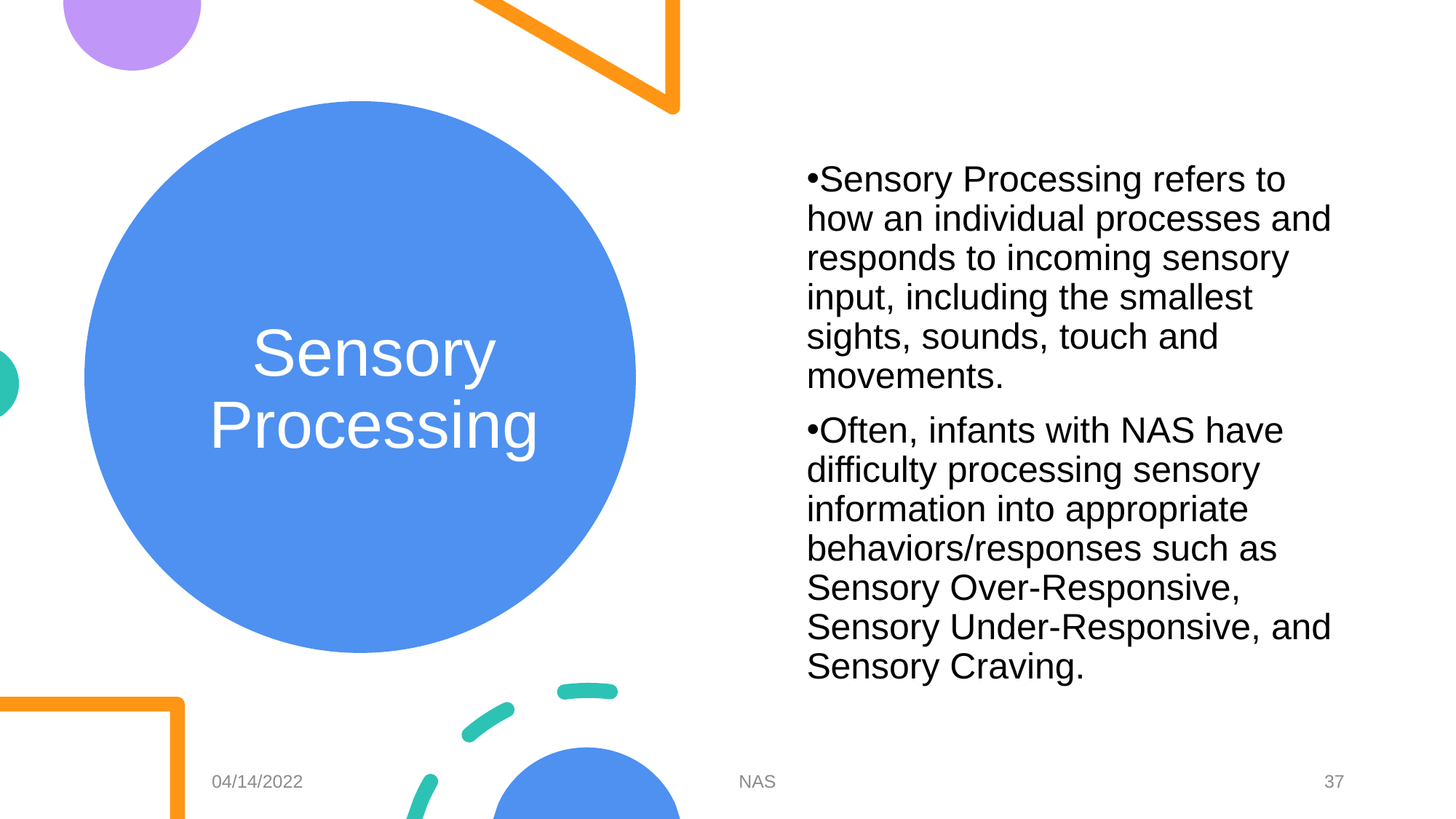

# Sensory Processing
Sensory Processing refers to how an individual processes and responds to incoming sensory input, including the smallest sights, sounds, touch and movements.
Often, infants with NAS have difficulty processing sensory information into appropriate behaviors/responses such as Sensory Over-Responsive, Sensory Under-Responsive, and Sensory Craving.
04/14/2022
NAS
37